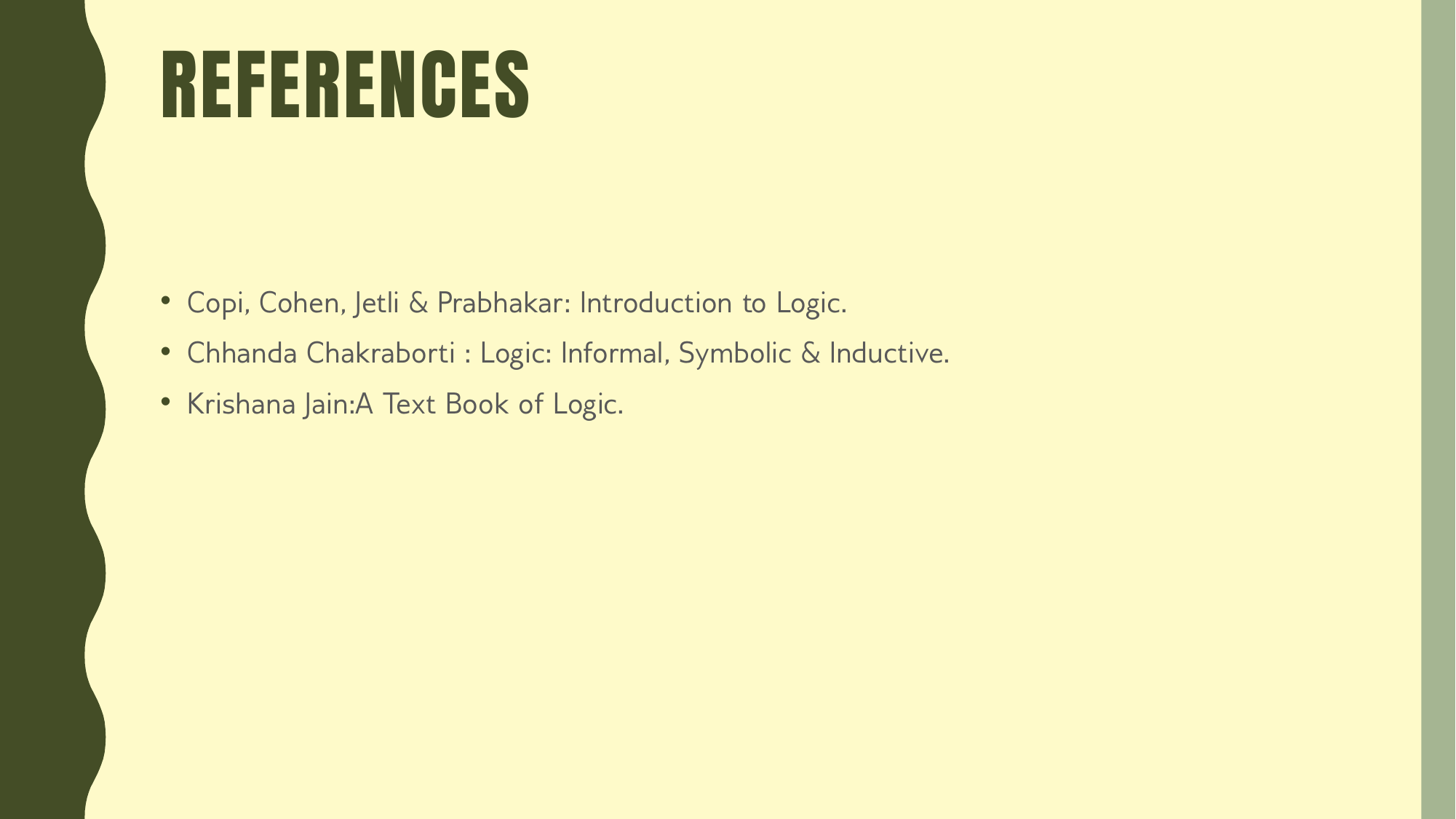

# References
Copi, Cohen, Jetli & Prabhakar: Introduction to Logic.
Chhanda Chakraborti : Logic: Informal, Symbolic & Inductive.
Krishana Jain:A Text Book of Logic.